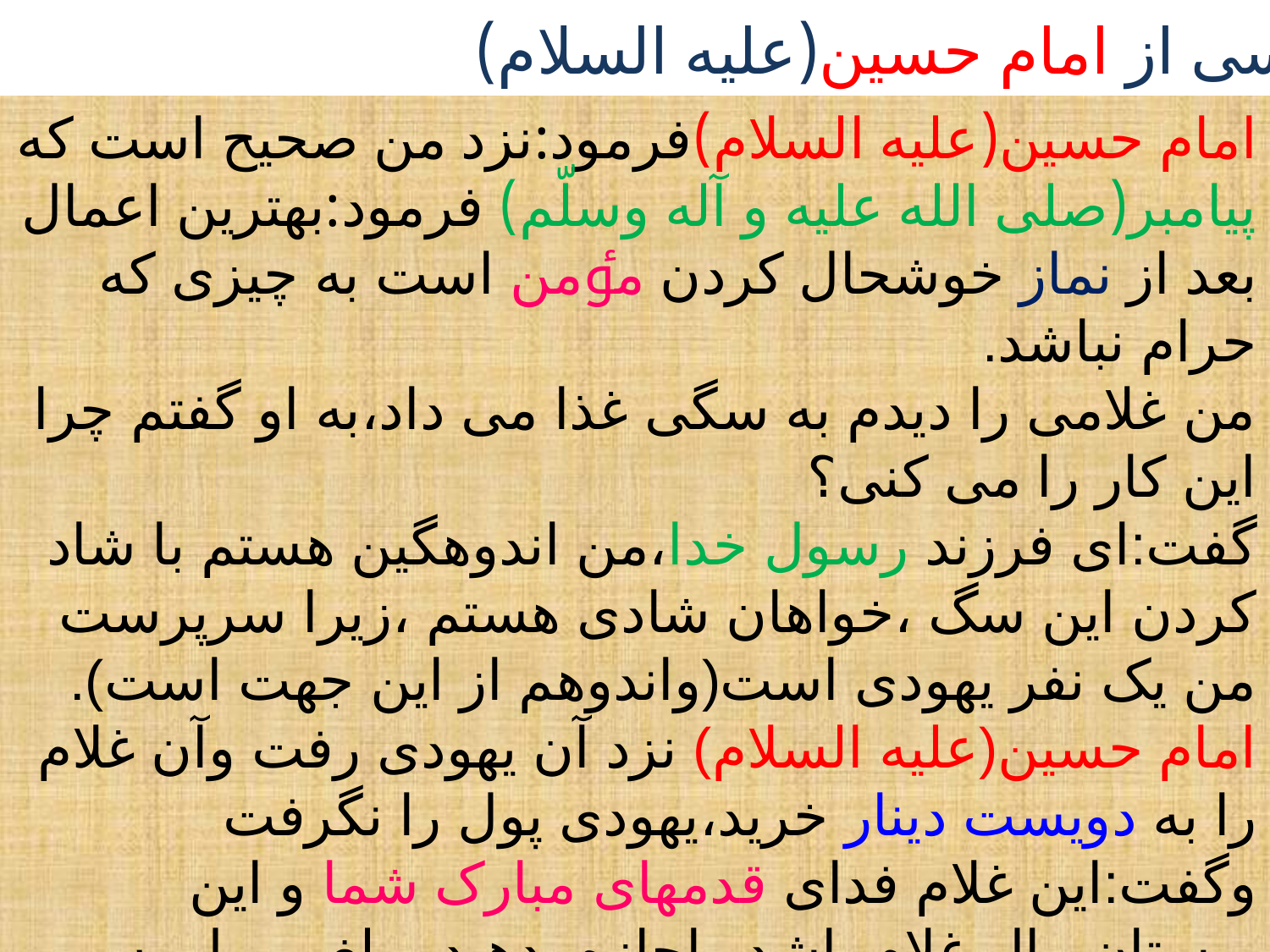

درسی از امام حسین(علیه السلام)
امام حسین(علیه السلام)فرمود:نزد من صحیح است که پیامبر(صلی الله علیه و آله وسلّم) فرمود:بهترین اعمال بعد از نماز خوشحال کردن مٶمن است به چیزی که حرام نباشد.
من غلامی را دیدم به سگی غذا می داد،به او گفتم چرا این کار را می کنی؟
گفت:ای فرزند رسول خدا،من اندوهگین هستم با شاد کردن این سگ ،خواهان شادی هستم ،زیرا سرپرست من یک نفر یهودی است(واندوهم از این جهت است).
امام حسین(علیه السلام) نزد آن یهودی رفت وآن غلام را به دویست دینار خرید،یهودی پول را نگرفت وگفت:این غلام فدای قدمهای مبارک شما و این بوستان مال غلام باشد واجازه بدهید مبلغی پول به شما بدهم .